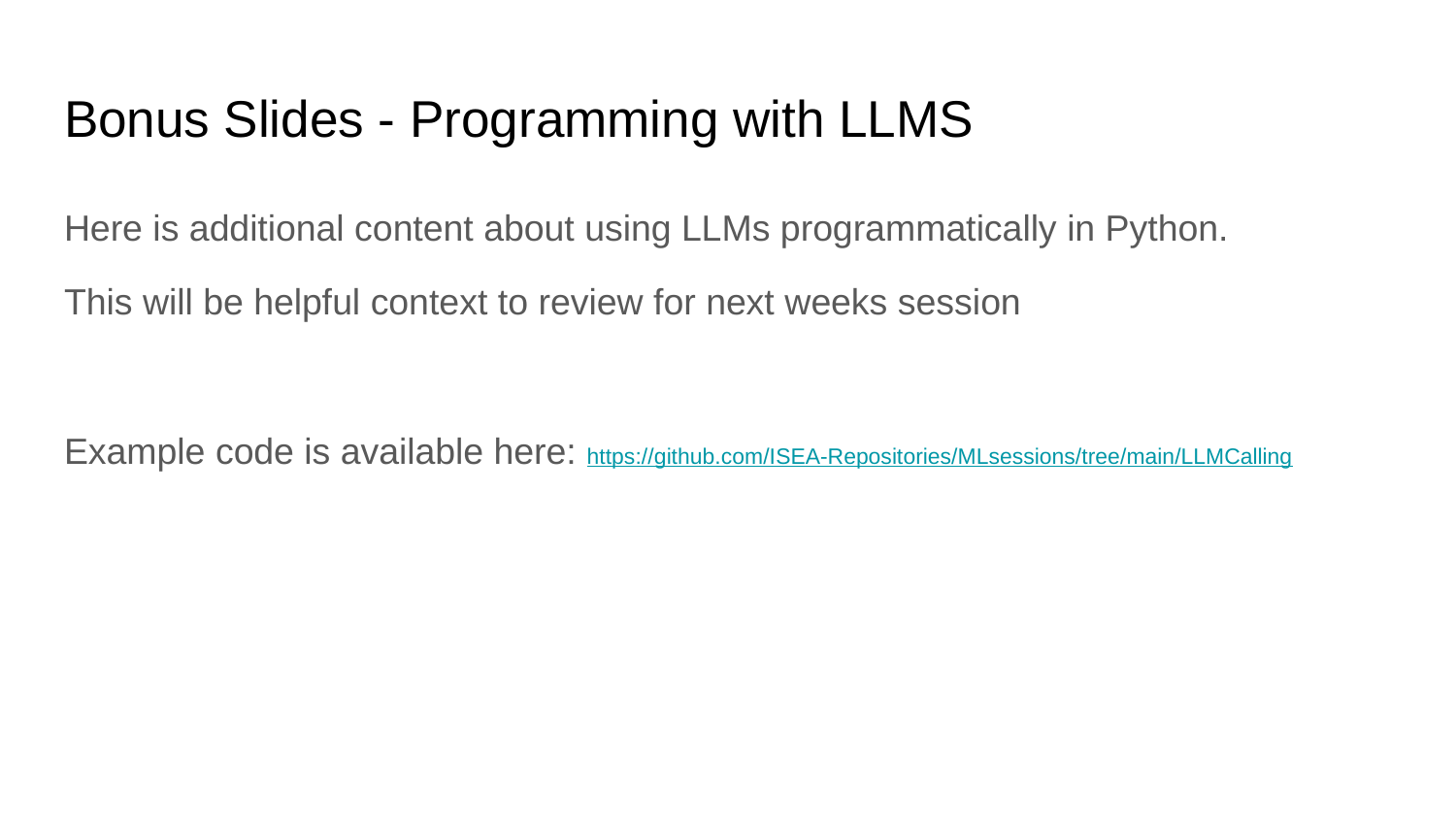

# Bonus Slides - Programming with LLMS
Here is additional content about using LLMs programmatically in Python.
This will be helpful context to review for next weeks session

Example code is available here: https://github.com/ISEA-Repositories/MLsessions/tree/main/LLMCalling